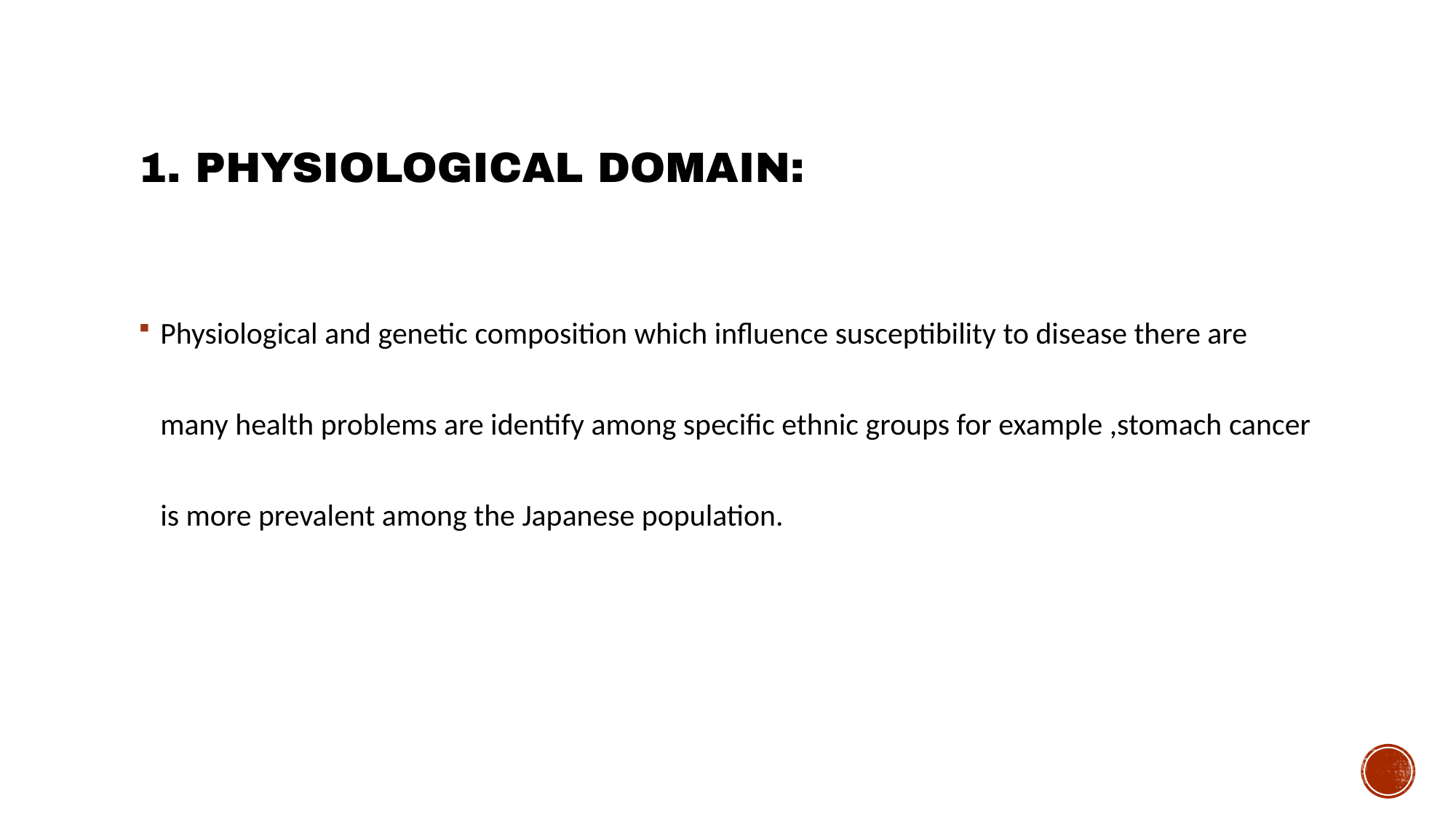

# 1. Physiological Domain:
Physiological and genetic composition which influence susceptibility to disease there are many health problems are identify among specific ethnic groups for example ,stomach cancer is more prevalent among the Japanese population.